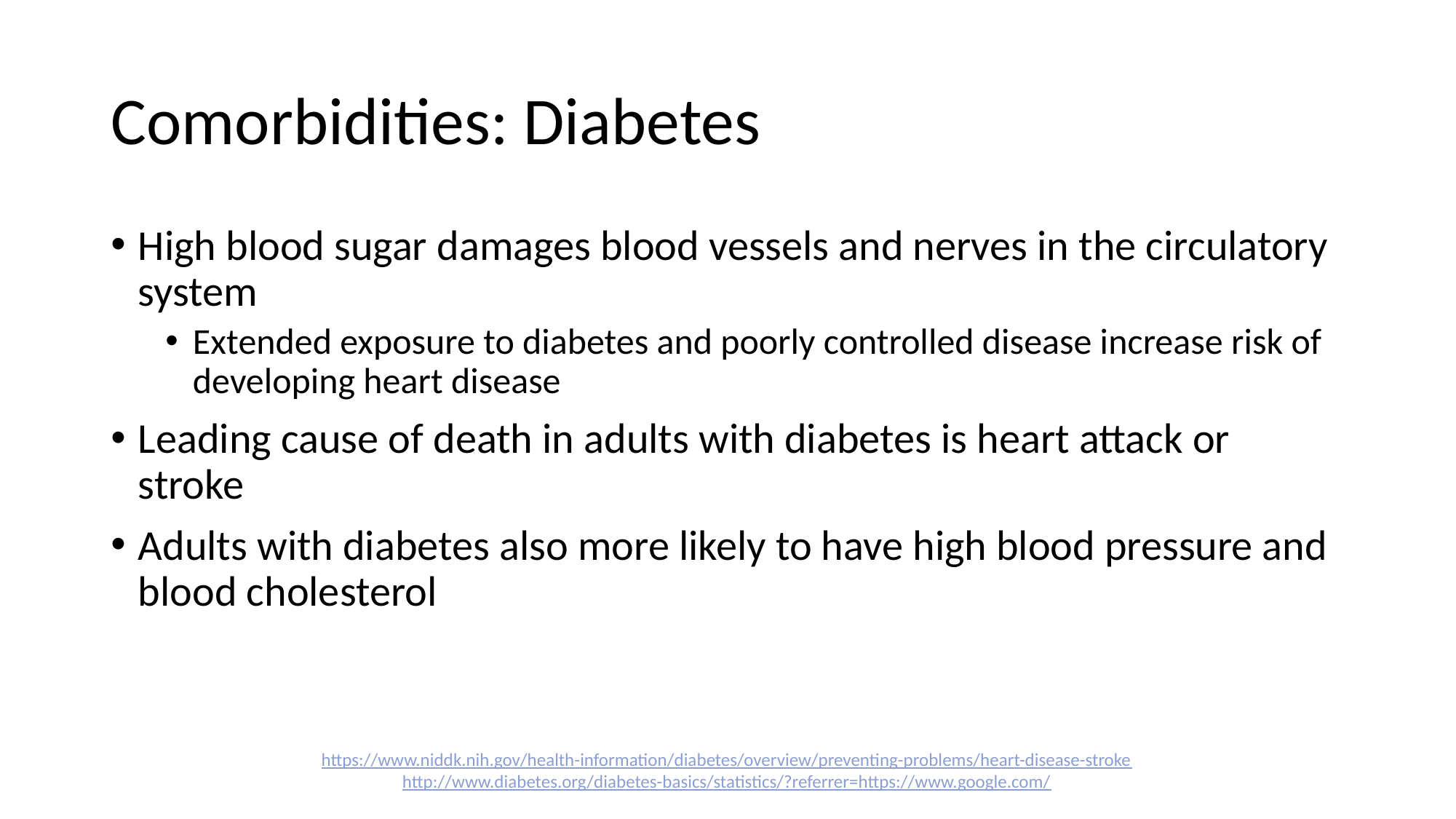

# Comorbidities: Diabetes
High blood sugar damages blood vessels and nerves in the circulatory system
Extended exposure to diabetes and poorly controlled disease increase risk of developing heart disease
Leading cause of death in adults with diabetes is heart attack or stroke
Adults with diabetes also more likely to have high blood pressure and blood cholesterol

https://www.niddk.nih.gov/health-information/diabetes/overview/preventing-problems/heart-disease-stroke
http://www.diabetes.org/diabetes-basics/statistics/?referrer=https://www.google.com/